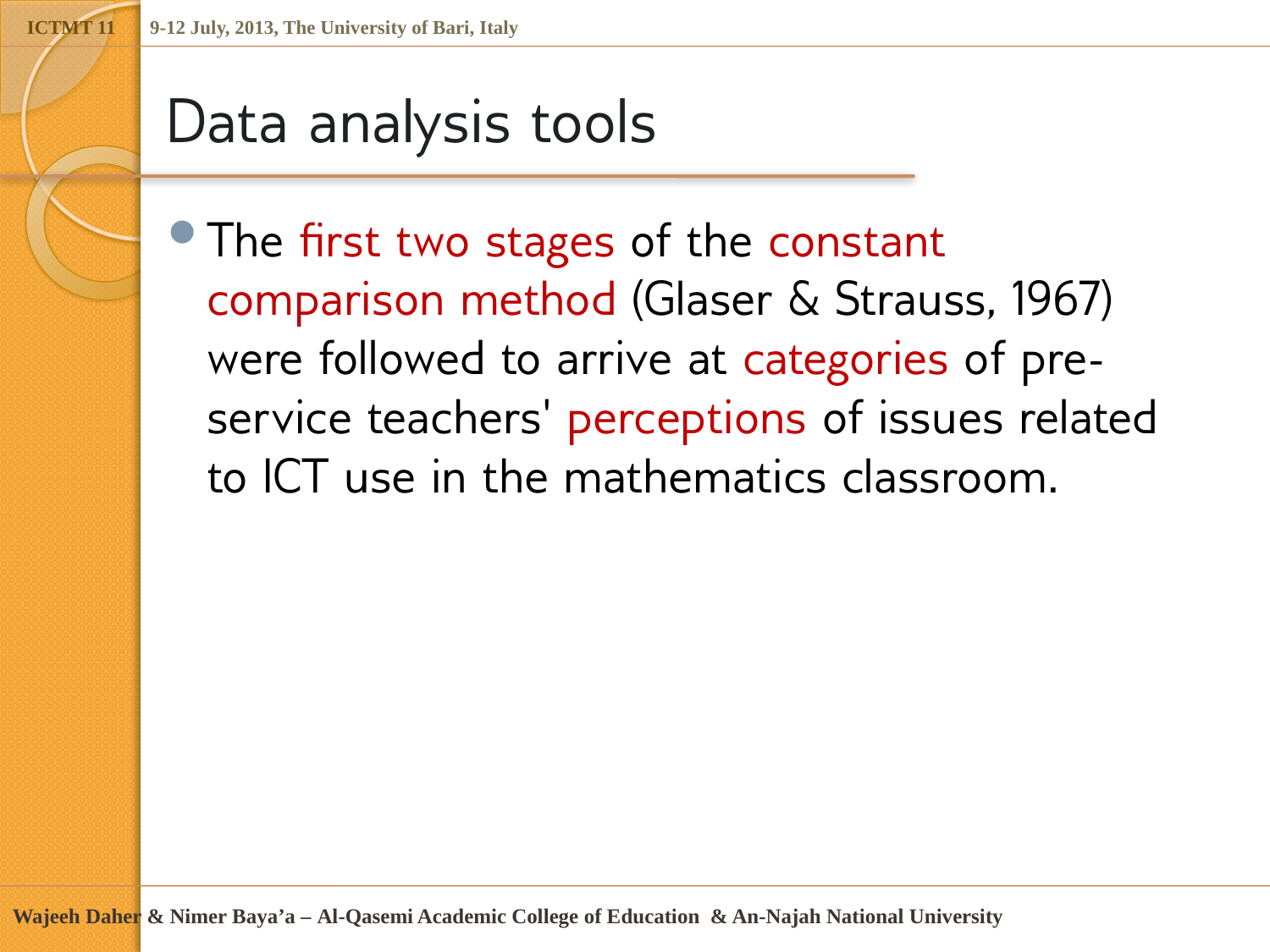

# Data analysis tools
The first two stages of the constant comparison method (Glaser & Strauss, 1967) were followed to arrive at categories of pre-service teachers' perceptions of issues related to ICT use in the mathematics classroom.